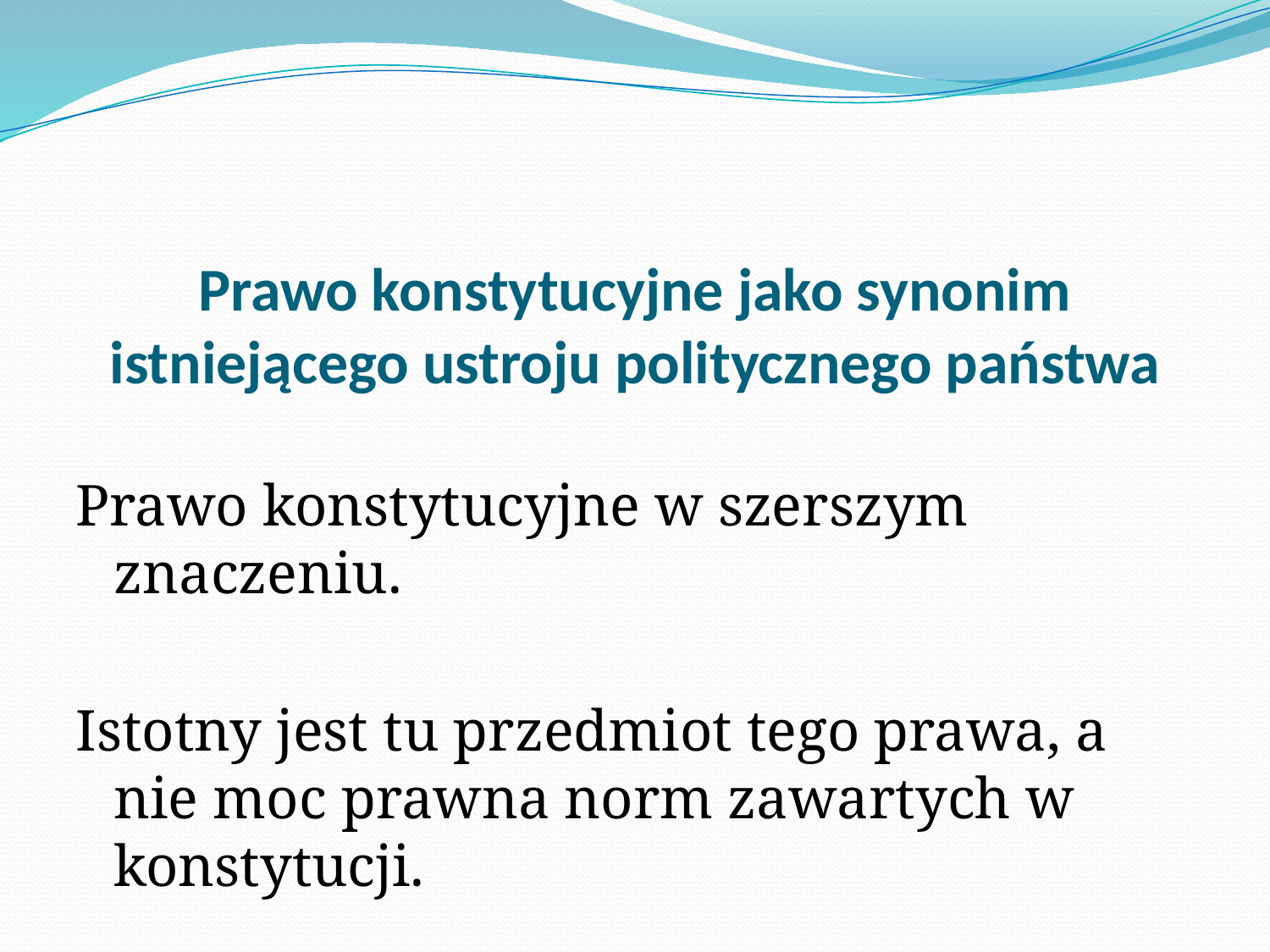

# Prawo konstytucyjne jako synonim istniejącego ustroju politycznego państwa

Prawo konstytucyjne w szerszym znaczeniu.

Istotny jest tu przedmiot tego prawa, a nie moc prawna norm zawartych w konstytucji.